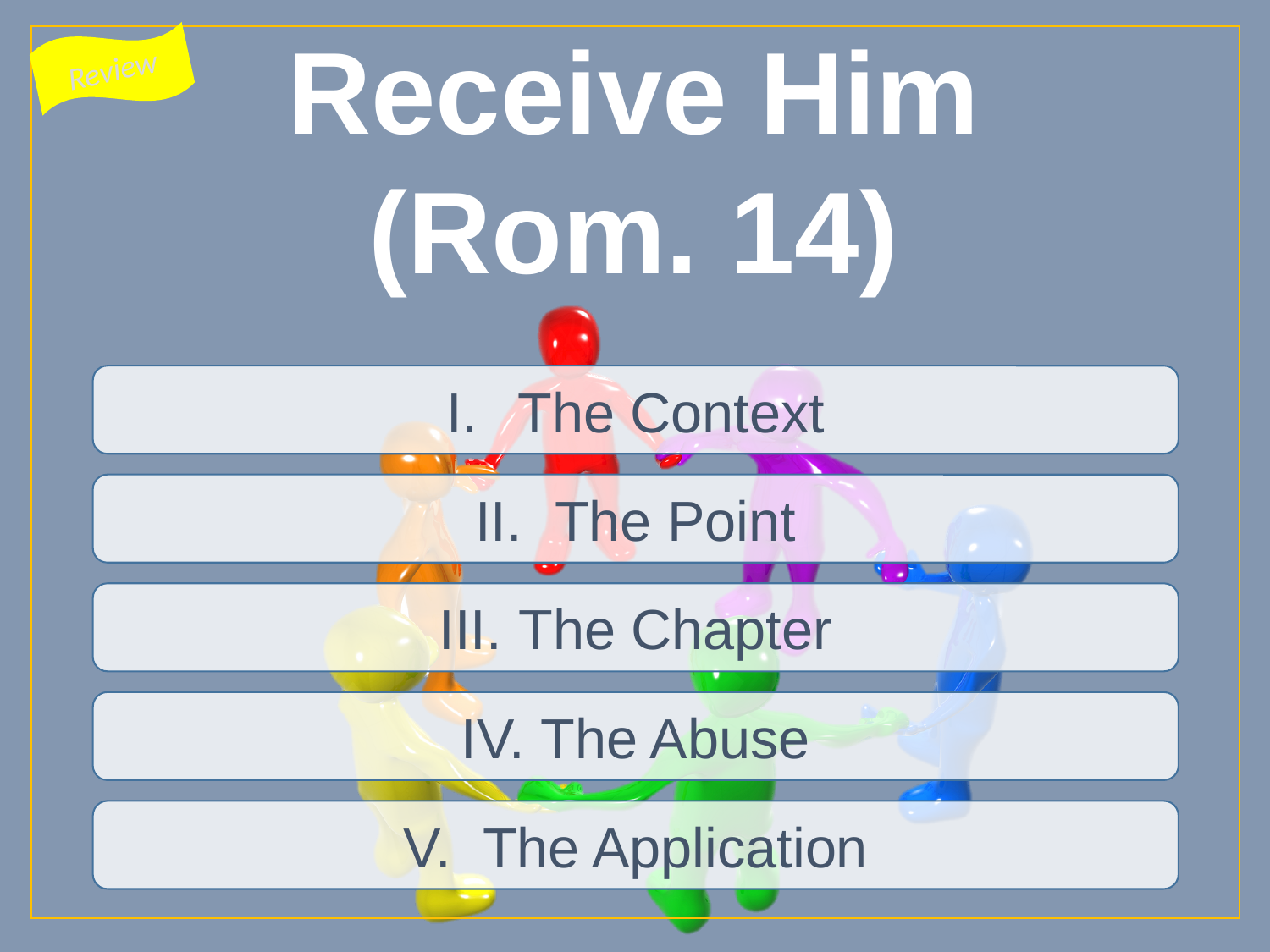

Receive Him
(Rom. 14)

Review
The Context
The Point
The Chapter
The Abuse
The Application